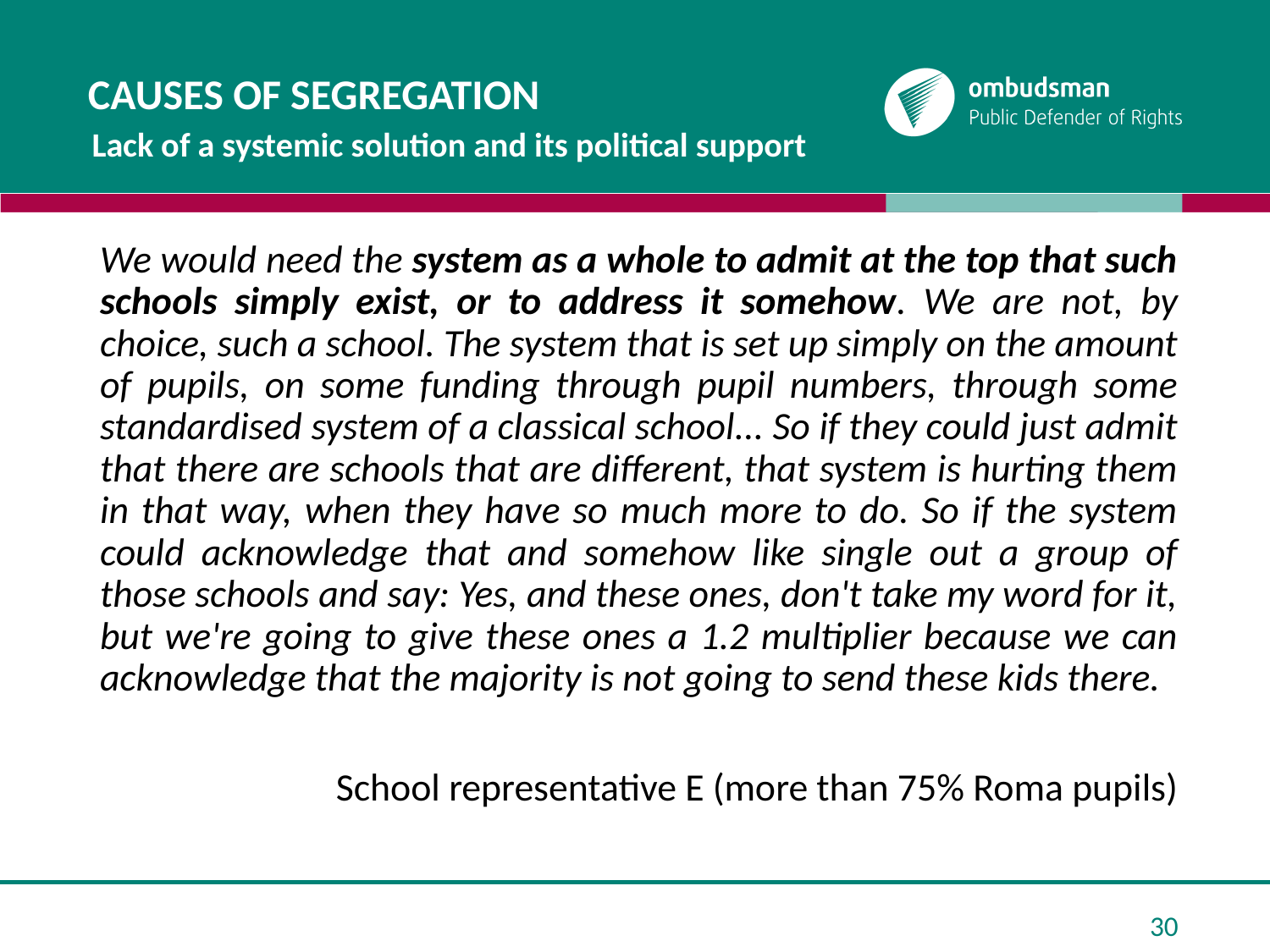

# Causes of segregation
Lack of a systemic solution and its political support

We would need the system as a whole to admit at the top that such schools simply exist, or to address it somehow. We are not, by choice, such a school. The system that is set up simply on the amount of pupils, on some funding through pupil numbers, through some standardised system of a classical school... So if they could just admit that there are schools that are different, that system is hurting them in that way, when they have so much more to do. So if the system could acknowledge that and somehow like single out a group of those schools and say: Yes, and these ones, don't take my word for it, but we're going to give these ones a 1.2 multiplier because we can acknowledge that the majority is not going to send these kids there.

School representative E (more than 75% Roma pupils)

30